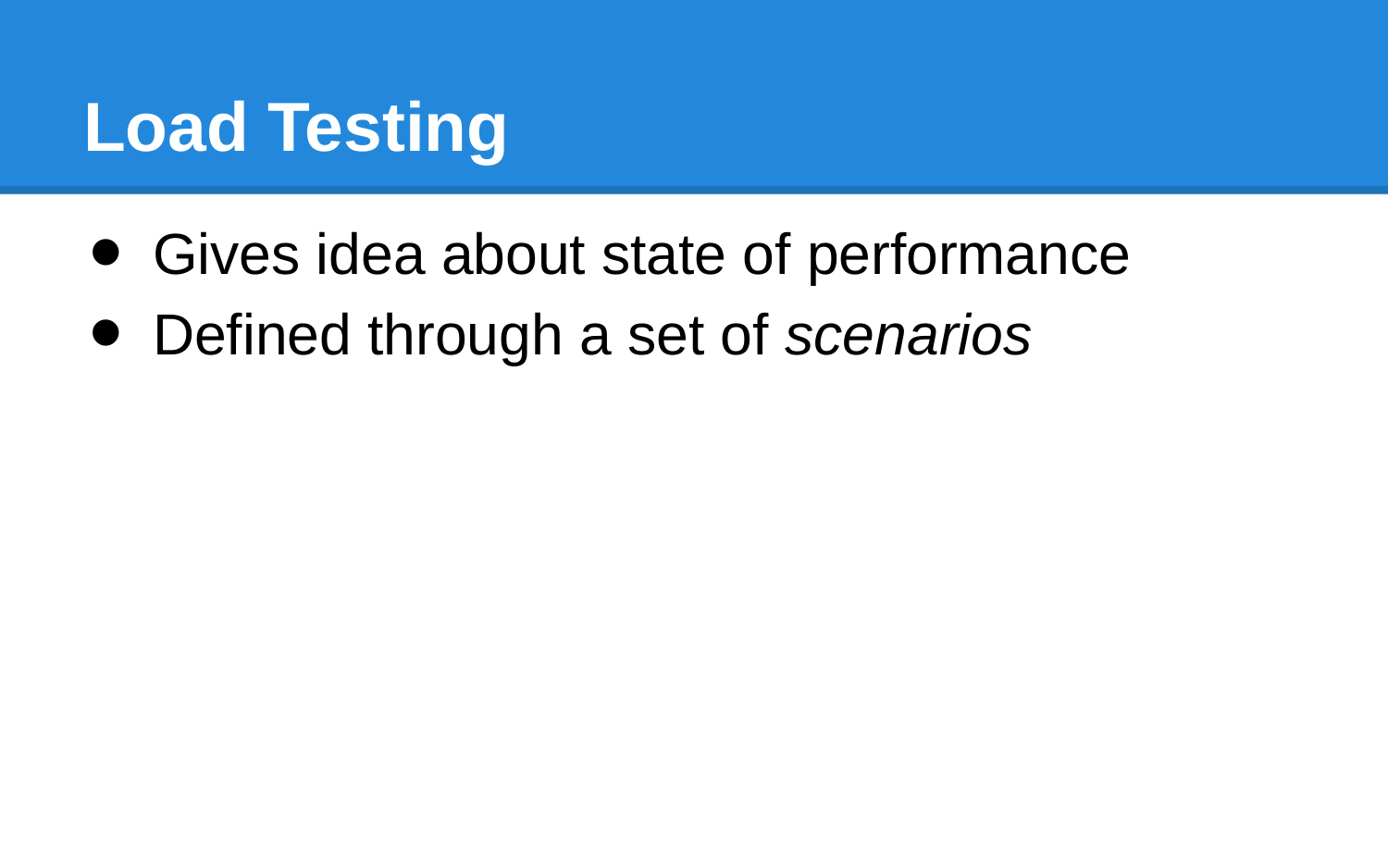

# Load Testing
Gives idea about state of performance
Defined through a set of scenarios